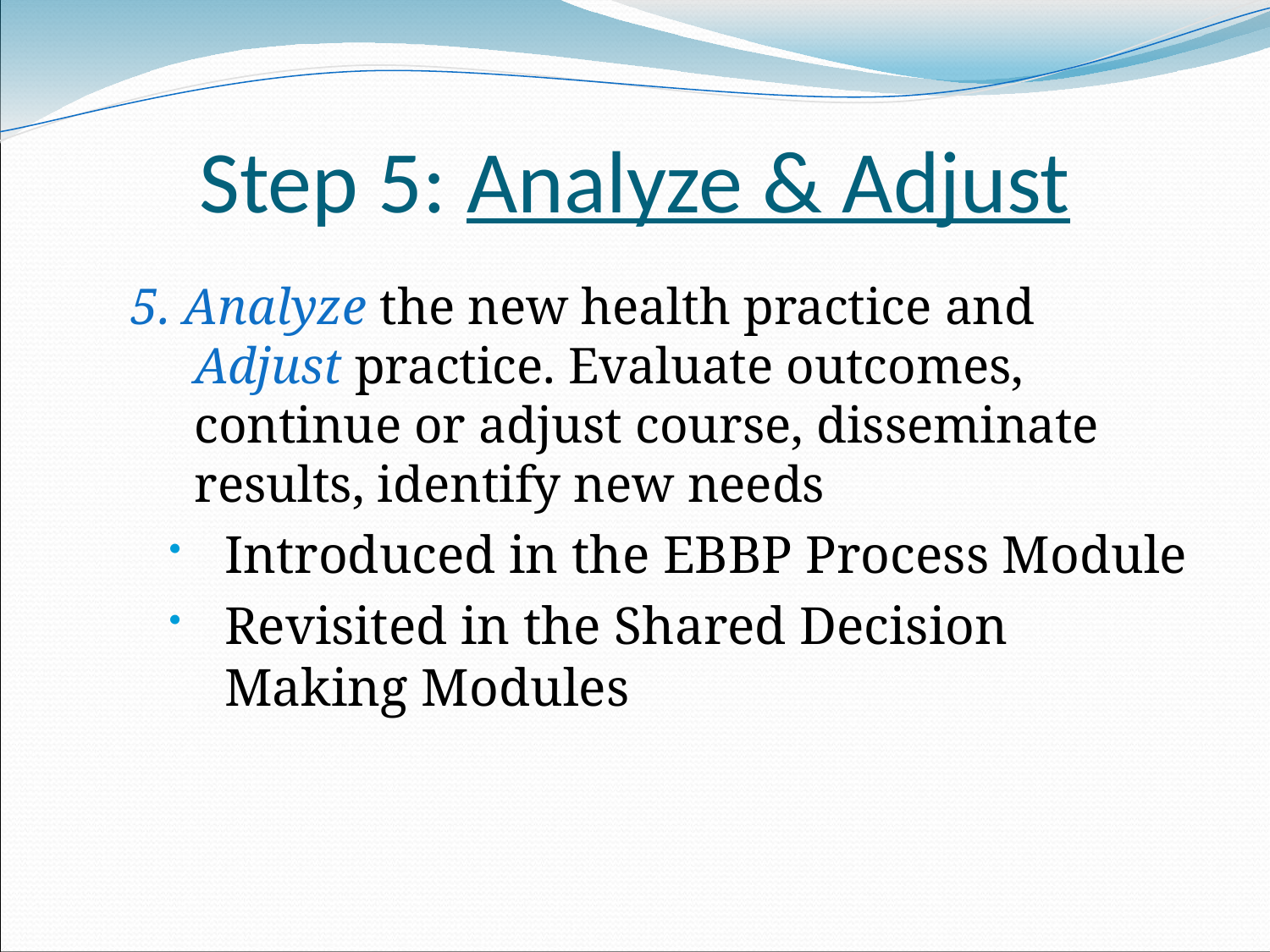

Step 5: Analyze & Adjust
5. Analyze the new health practice and Adjust practice. Evaluate outcomes, continue or adjust course, disseminate results, identify new needs
Introduced in the EBBP Process Module
Revisited in the Shared Decision Making Modules